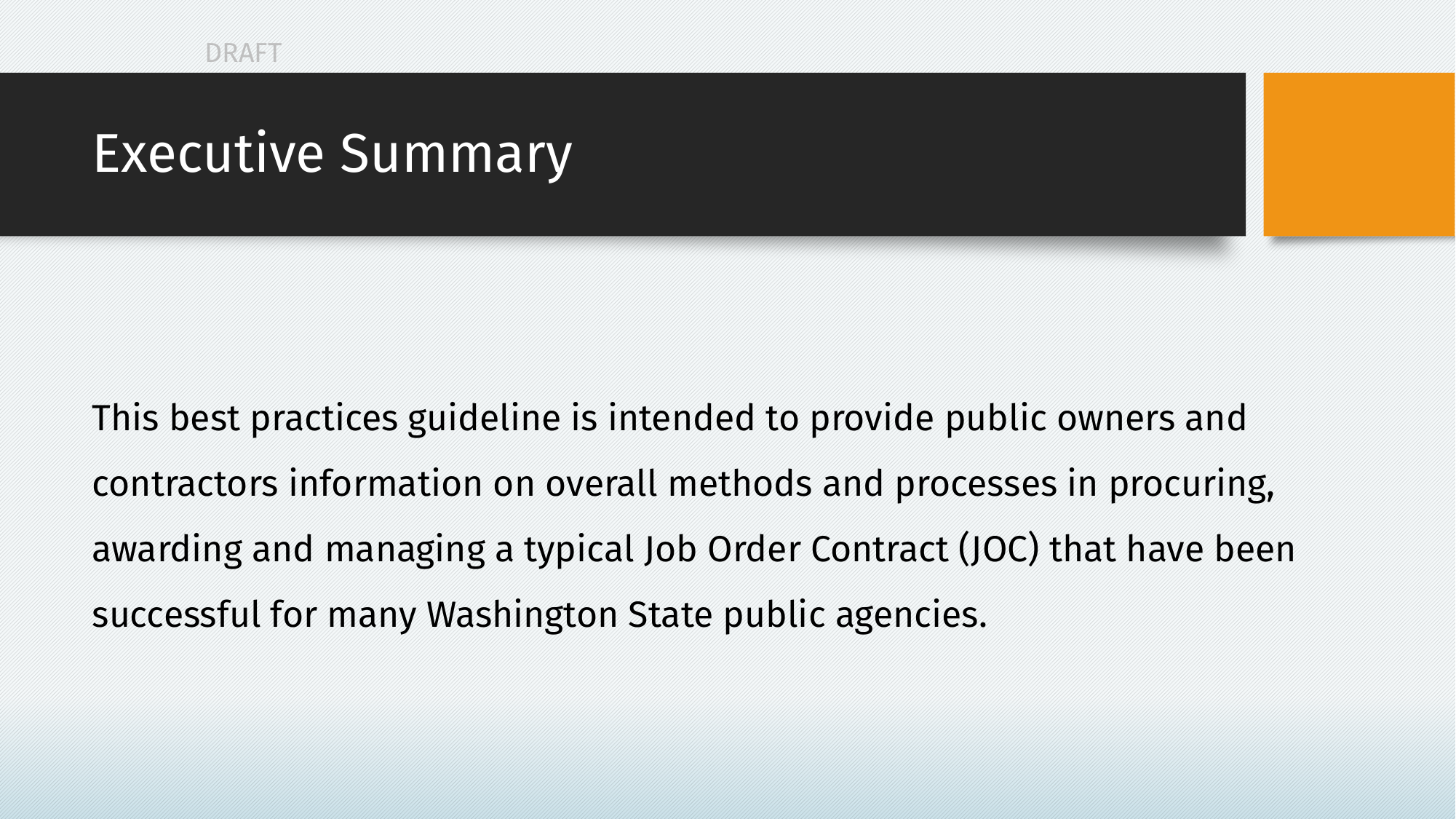

# Executive Summary
This best practices guideline is intended to provide public owners and contractors information on overall methods and processes in procuring, awarding and managing a typical Job Order Contract (JOC) that have been successful for many Washington State public agencies.